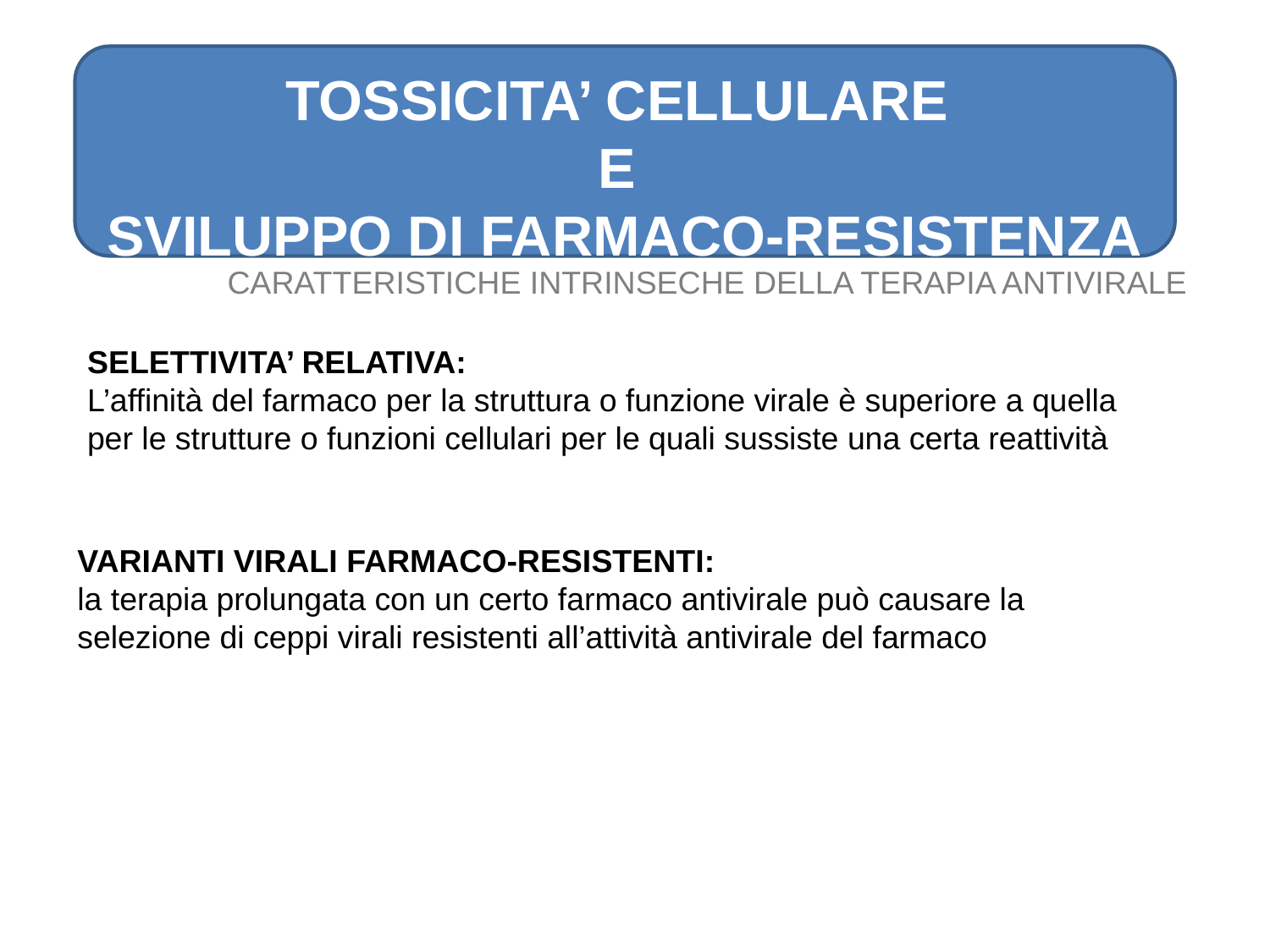

TOSSICITA’ CELLULARE
E
SVILUPPO DI FARMACO-RESISTENZA

CARATTERISTICHE INTRINSECHE DELLA TERAPIA ANTIVIRALE
SELETTIVITA’ RELATIVA:
L’affinità del farmaco per la struttura o funzione virale è superiore a quella per le strutture o funzioni cellulari per le quali sussiste una certa reattività

VARIANTI VIRALI FARMACO-RESISTENTI:
la terapia prolungata con un certo farmaco antivirale può causare la selezione di ceppi virali resistenti all’attività antivirale del farmaco